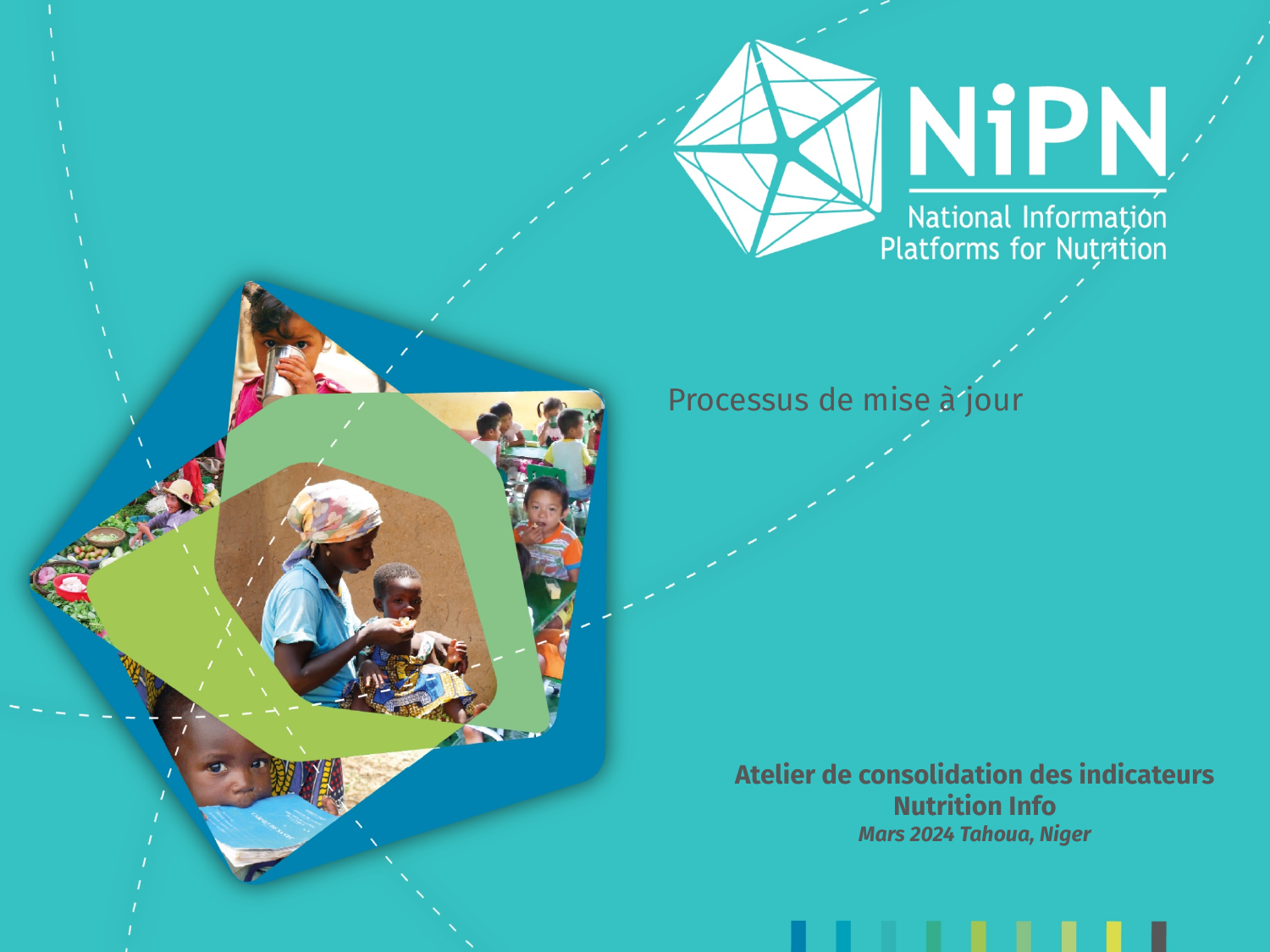

Processus de mise à jour
Atelier de consolidation des indicateurs Nutrition Info
Mars 2024 Tahoua, Niger